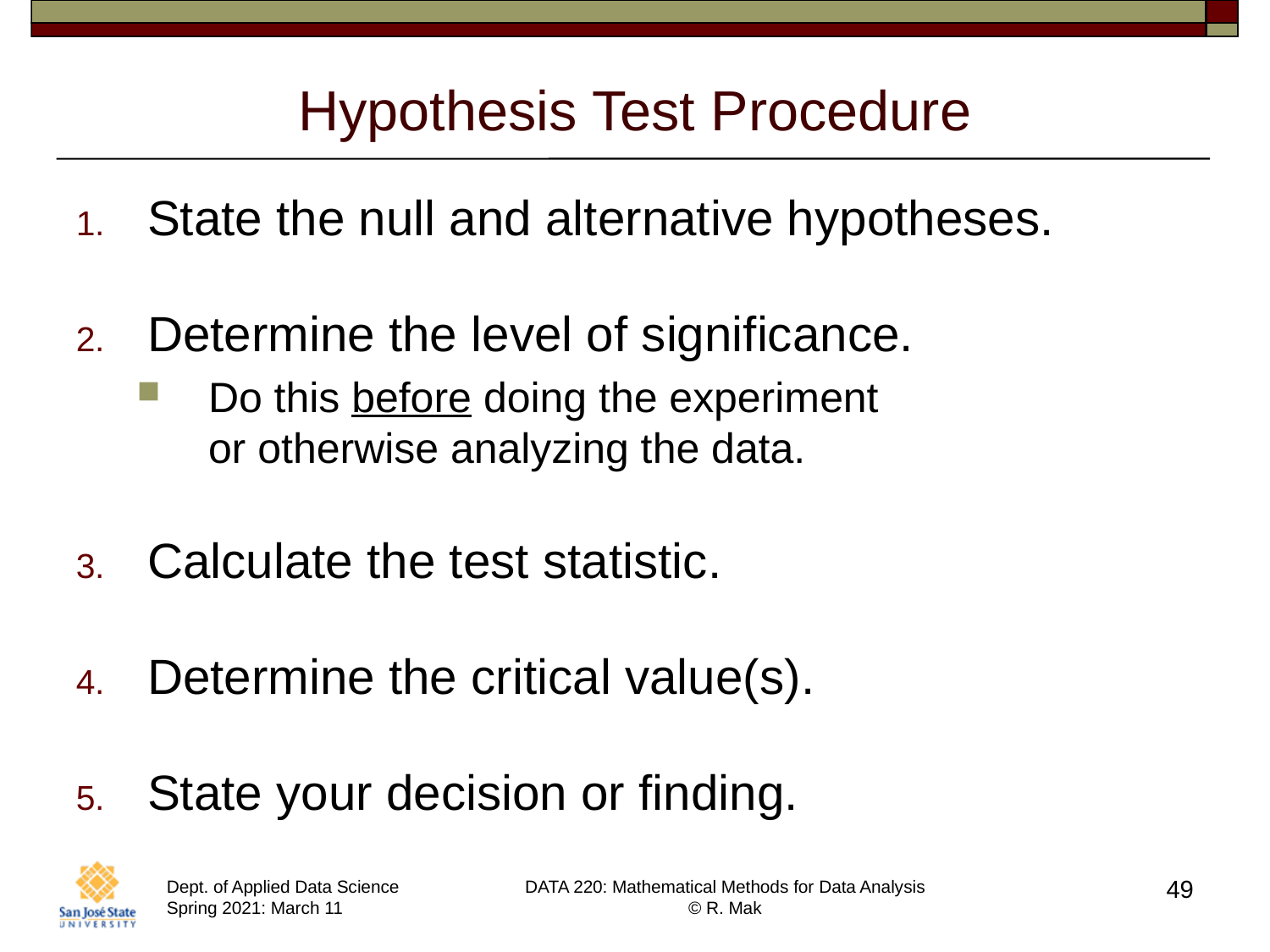

# Hypothesis Test Procedure
State the null and alternative hypotheses.

Determine the level of significance.
Do this before doing the experiment
or otherwise analyzing the data.

Calculate the test statistic.

Determine the critical value(s).

State your decision or finding.
49